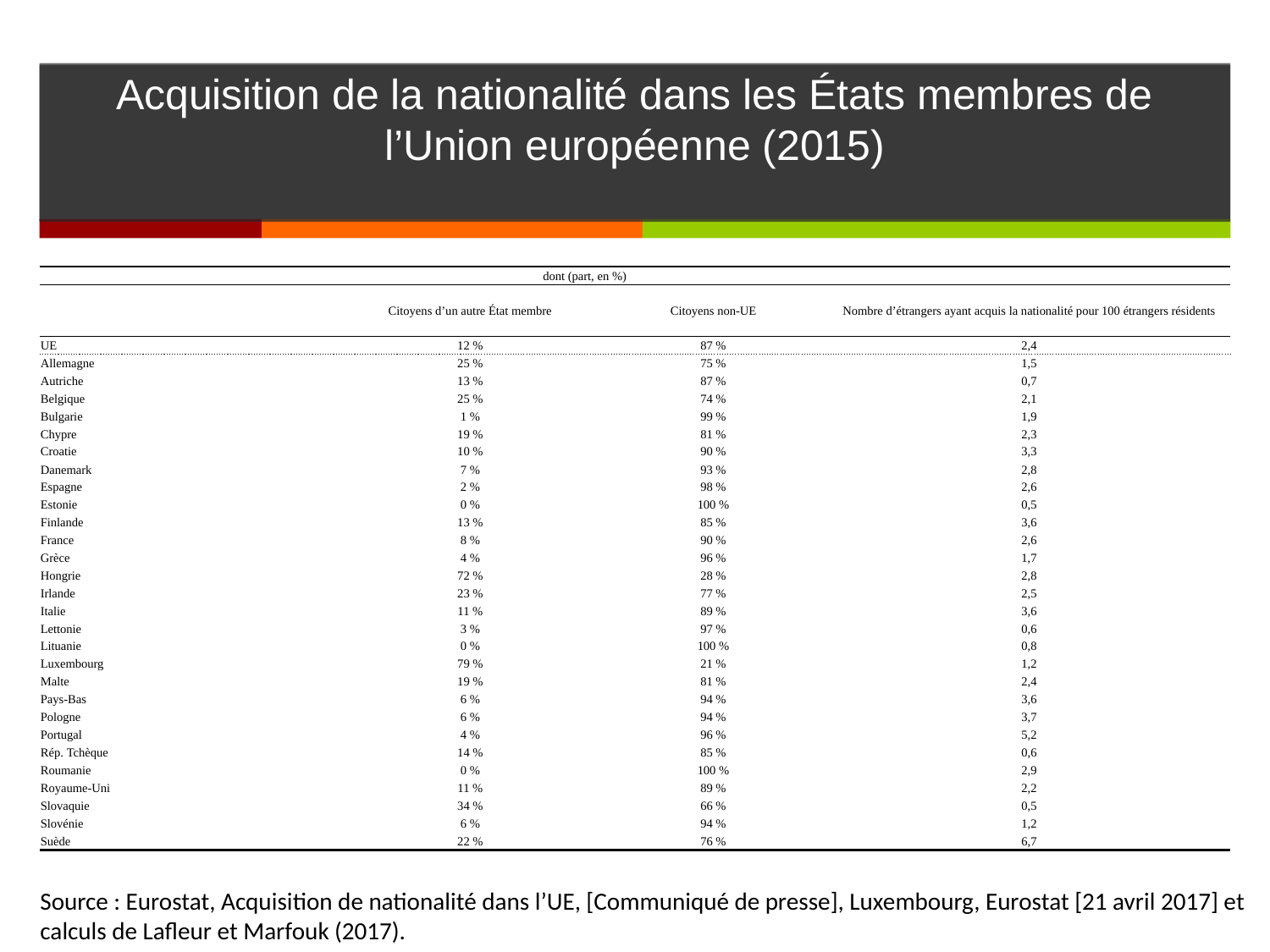

# Acquisition de la nationalité dans les États membres de l’Union européenne (2015)
|  | dont (part, en %) |  |  |
| --- | --- | --- | --- |
|  | Citoyens d’un autre État membre | Citoyens non-UE | Nombre d’étrangers ayant acquis la nationalité pour 100 étrangers résidents |
| UE | 12 % | 87 % | 2,4 |
| Allemagne | 25 % | 75 % | 1,5 |
| Autriche | 13 % | 87 % | 0,7 |
| Belgique | 25 % | 74 % | 2,1 |
| Bulgarie | 1 % | 99 % | 1,9 |
| Chypre | 19 % | 81 % | 2,3 |
| Croatie | 10 % | 90 % | 3,3 |
| Danemark | 7 % | 93 % | 2,8 |
| Espagne | 2 % | 98 % | 2,6 |
| Estonie | 0 % | 100 % | 0,5 |
| Finlande | 13 % | 85 % | 3,6 |
| France | 8 % | 90 % | 2,6 |
| Grèce | 4 % | 96 % | 1,7 |
| Hongrie | 72 % | 28 % | 2,8 |
| Irlande | 23 % | 77 % | 2,5 |
| Italie | 11 % | 89 % | 3,6 |
| Lettonie | 3 % | 97 % | 0,6 |
| Lituanie | 0 % | 100 % | 0,8 |
| Luxembourg | 79 % | 21 % | 1,2 |
| Malte | 19 % | 81 % | 2,4 |
| Pays-Bas | 6 % | 94 % | 3,6 |
| Pologne | 6 % | 94 % | 3,7 |
| Portugal | 4 % | 96 % | 5,2 |
| Rép. Tchèque | 14 % | 85 % | 0,6 |
| Roumanie | 0 % | 100 % | 2,9 |
| Royaume-Uni | 11 % | 89 % | 2,2 |
| Slovaquie | 34 % | 66 % | 0,5 |
| Slovénie | 6 % | 94 % | 1,2 |
| Suède | 22 % | 76 % | 6,7 |
Source : Eurostat, Acquisition de nationalité dans l’UE, [Communiqué de presse], Luxembourg, Eurostat [21 avril 2017] et
calculs de Lafleur et Marfouk (2017).